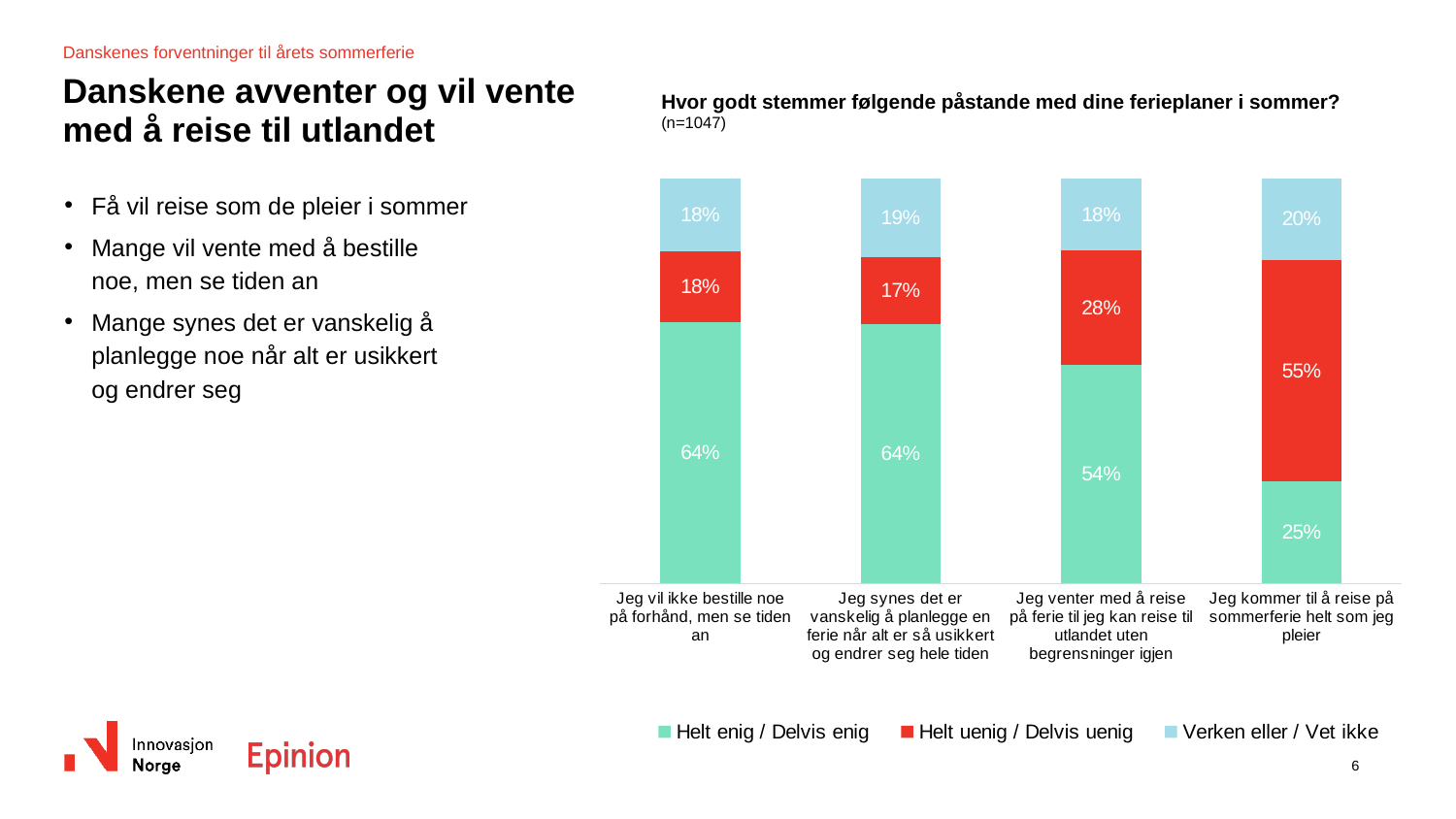

Danskenes forventninger til årets sommerferie
# Danskene avventer og vil vente med å reise til utlandet
| Hvor godt stemmer følgende påstande med dine ferieplaner i sommer? (n=1047) |
| --- |

### Chart

| Category | Helt enig / Delvis enig | Helt uenig / Delvis uenig | Verken eller / Vet ikke |
|---|---|---|---|
| Jeg vil ikke bestille noe på forhånd, men se tiden an | 0.644329074462256 | 0.1753653366691684 | 0.1803055888685753 |
| Jeg synes det er vanskelig å planlegge en ferie når alt er så usikkert og endrer seg hele tiden | 0.6404797569046042 | 0.1659013133805449 | 0.1936189297148509 |
| Jeg venter med å reise på ferie til jeg kan reise til utlandet uten begrensninger igjen | 0.5402822763323427 | 0.2813589132482075 | 0.17835881041944832 |
| Jeg kommer til å reise på sommerferie helt som jeg pleier | 0.25186636494071507 | 0.5470761302967525 | 0.20105750476253198 |
Få vil reise som de pleier i sommer
Mange vil vente med å bestille noe, men se tiden an
Mange synes det er vanskelig å planlegge noe når alt er usikkert og endrer seg
6